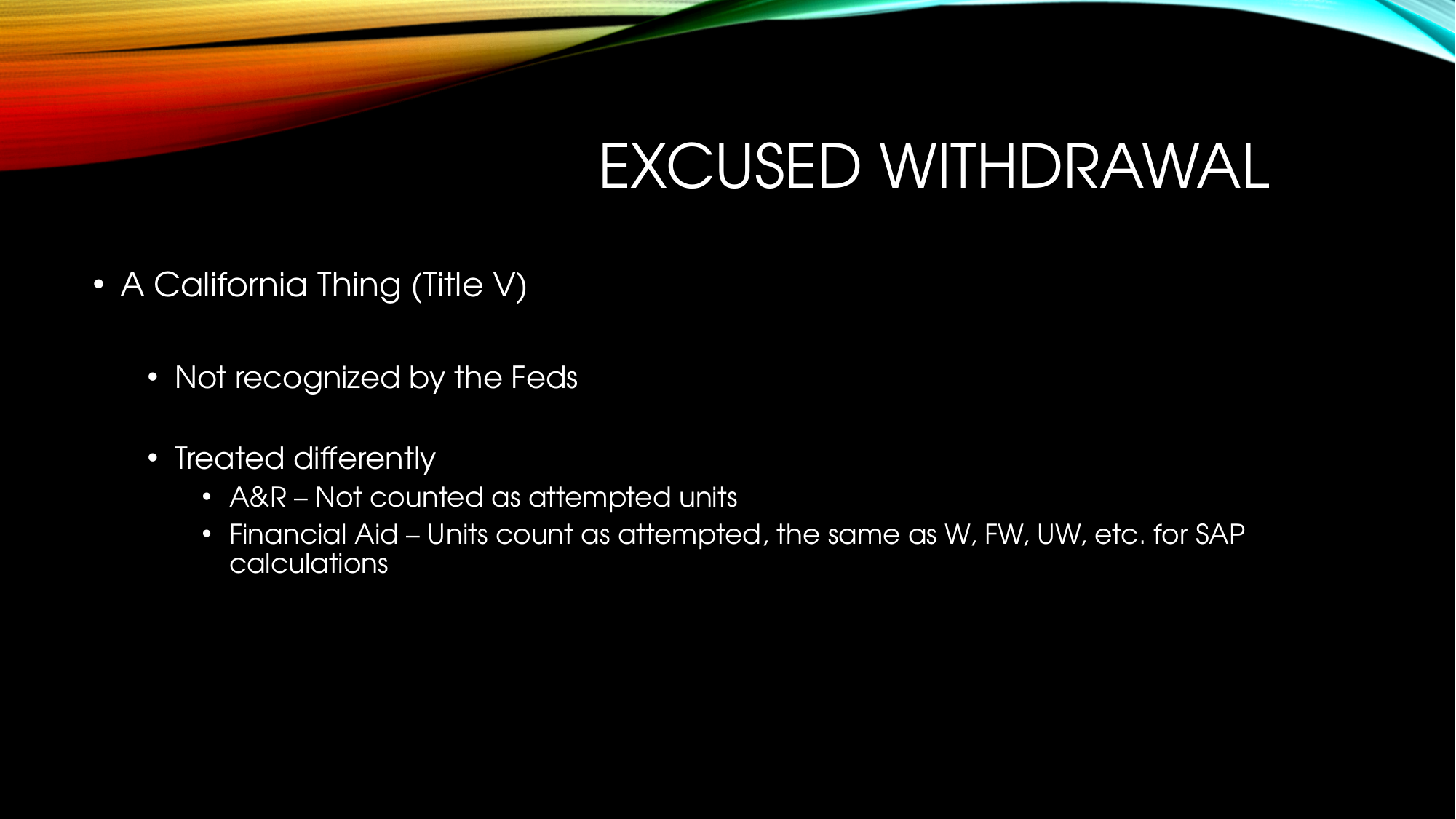

# Excused withdrawal
A California Thing (Title V)

Not recognized by the Feds

Treated differently
A&R – Not counted as attempted units
Financial Aid – Units count as attempted, the same as W, FW, UW, etc. for SAP calculations